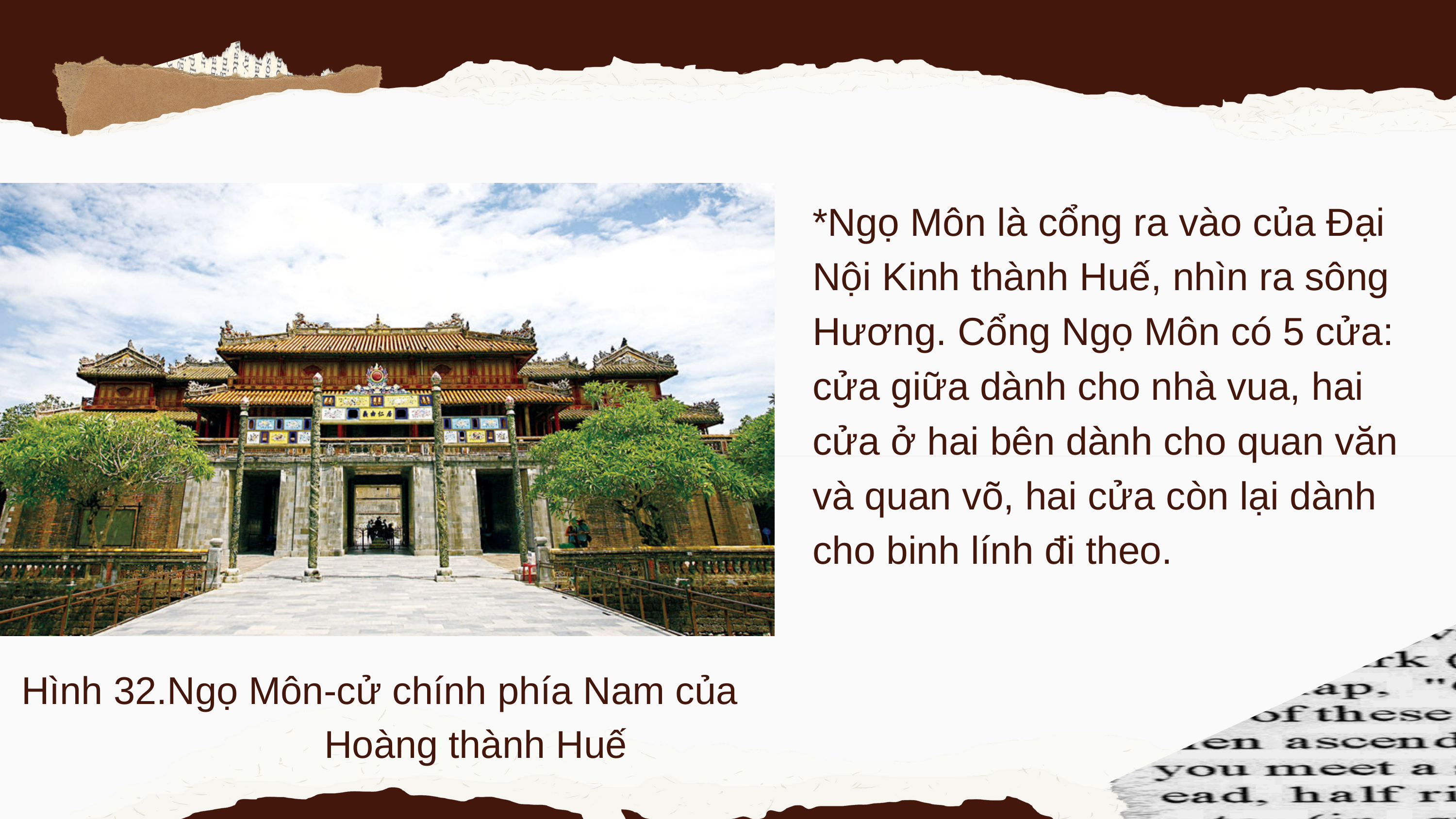

*Ngọ Môn là cổng ra vào của Đại Nội Kinh thành Huế, nhìn ra sông Hương. Cổng Ngọ Môn có 5 cửa: cửa giữa dành cho nhà vua, hai cửa ở hai bên dành cho quan văn và quan võ, hai cửa còn lại dành cho binh lính đi theo.

  Hình 32.Ngọ Môn-cử chính phía Nam của                     Hoàng thành Huế